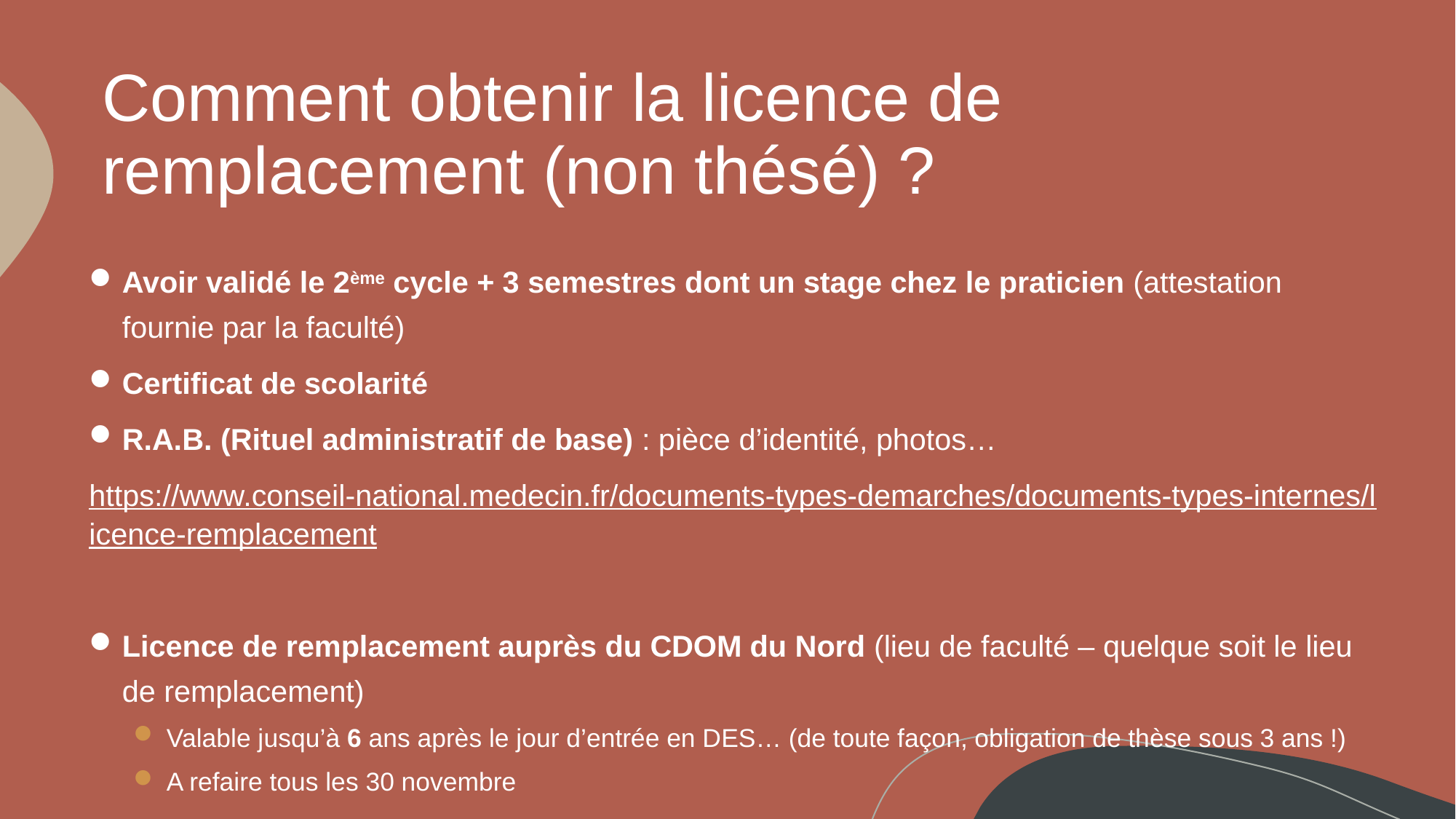

# Comment obtenir la licence de remplacement (non thésé) ?
Avoir validé le 2ème cycle + 3 semestres dont un stage chez le praticien (attestation fournie par la faculté)
Certificat de scolarité
R.A.B. (Rituel administratif de base) : pièce d’identité, photos…
https://www.conseil-national.medecin.fr/documents-types-demarches/documents-types-internes/licence-remplacement

Licence de remplacement auprès du CDOM du Nord (lieu de faculté – quelque soit le lieu de remplacement)
Valable jusqu’à 6 ans après le jour d’entrée en DES… (de toute façon, obligation de thèse sous 3 ans !)
A refaire tous les 30 novembre